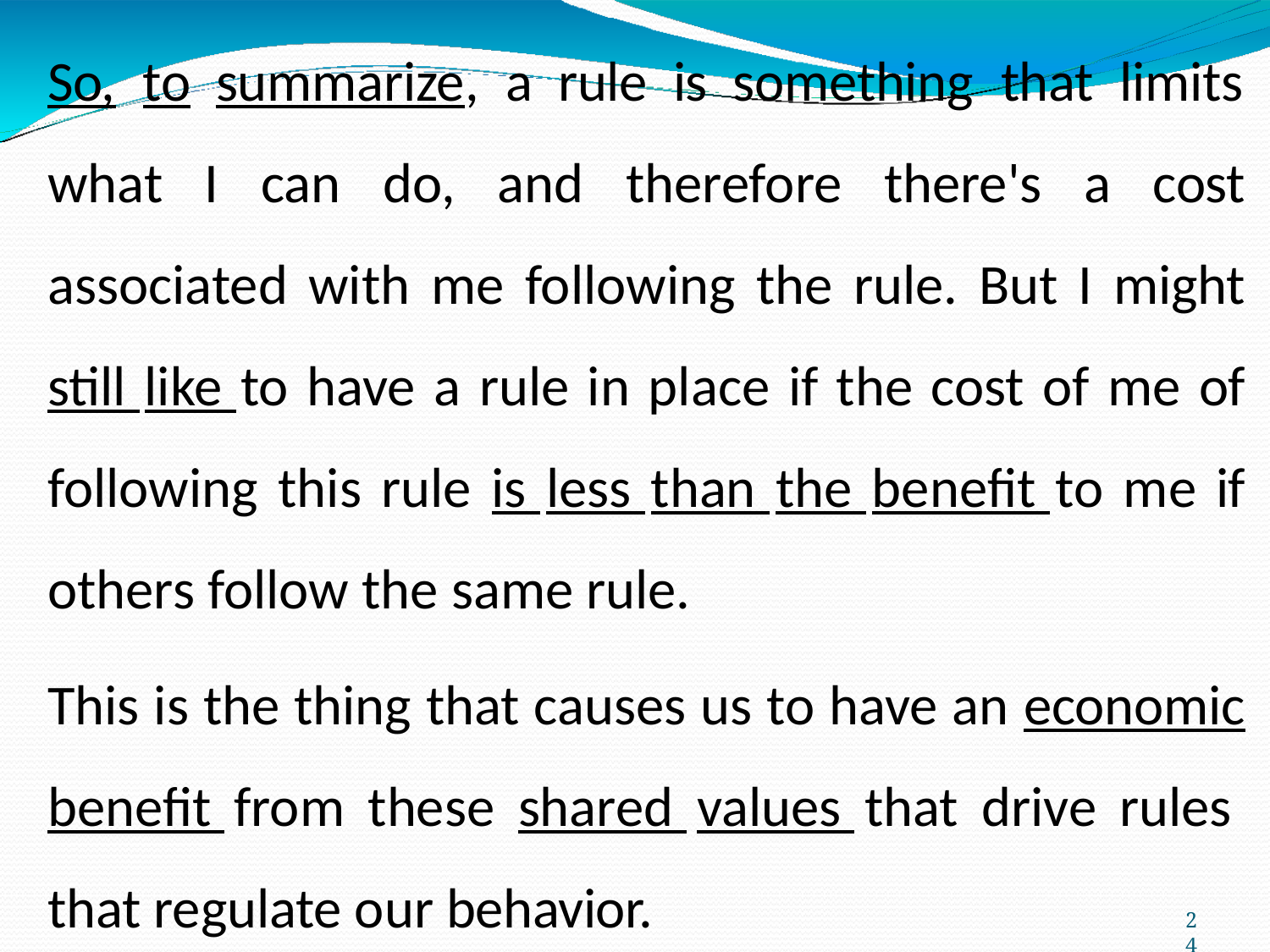

# So,	to	summarize,	a	rule	is	something	that	limits
what  I  can  do,  and  therefore  there's  a  cost associated with me following the rule. But I might still like to have a rule in place if the cost of me of following this rule is less than the benefit to me if others follow the same rule.
This is the thing that causes us to have an economic benefit from these shared values that drive rules
that regulate our behavior.
24